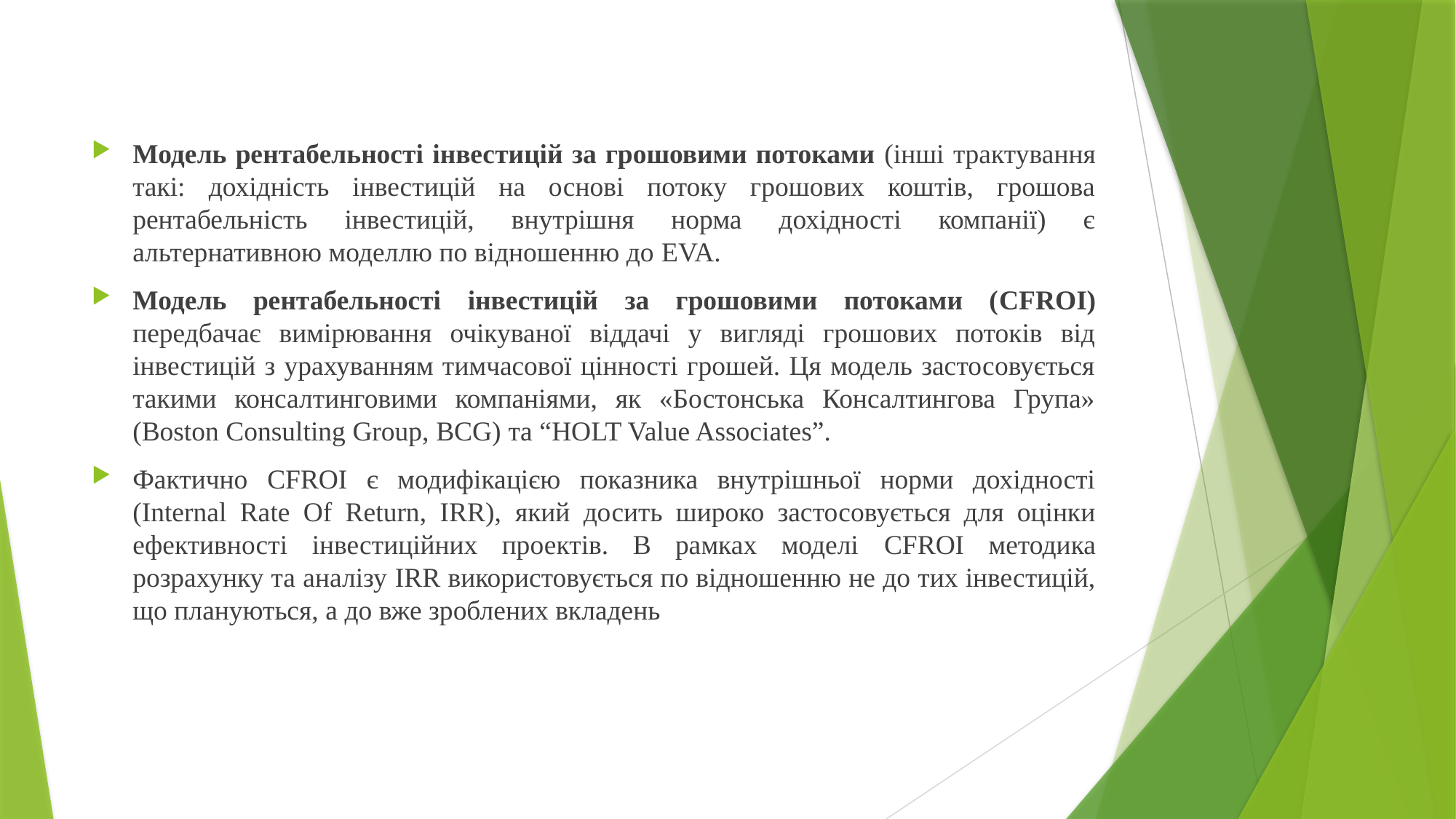

Модель рентабельності інвестицій за грошовими потоками (інші трактування такі: дохідність інвестицій на основі потоку грошових коштів, грошова рентабельність інвестицій, внутрішня норма дохідності компанії) є альтернативною моделлю по відношенню до EVA.
Модель рентабельності інвестицій за грошовими потоками (CFROI) передбачає вимірювання очікуваної віддачі у вигляді грошових потоків від інвестицій з урахуванням тимчасової цінності грошей. Ця модель застосовується такими консалтинговими компаніями, як «Бостонська Консалтингова Група» (Boston Consulting Group, BCG) та “HOLT Value Associates”.
Фактично CFROI є модифікацією показника внутрішньої норми дохідності (Internal Rate Of Return, IRR), який досить широко застосовується для оцінки ефективності інвестиційних проектів. В рамках моделі CFROI методика розрахунку та аналізу IRR використовується по відношенню не до тих інвестицій, що плануються, а до вже зроблених вкладень